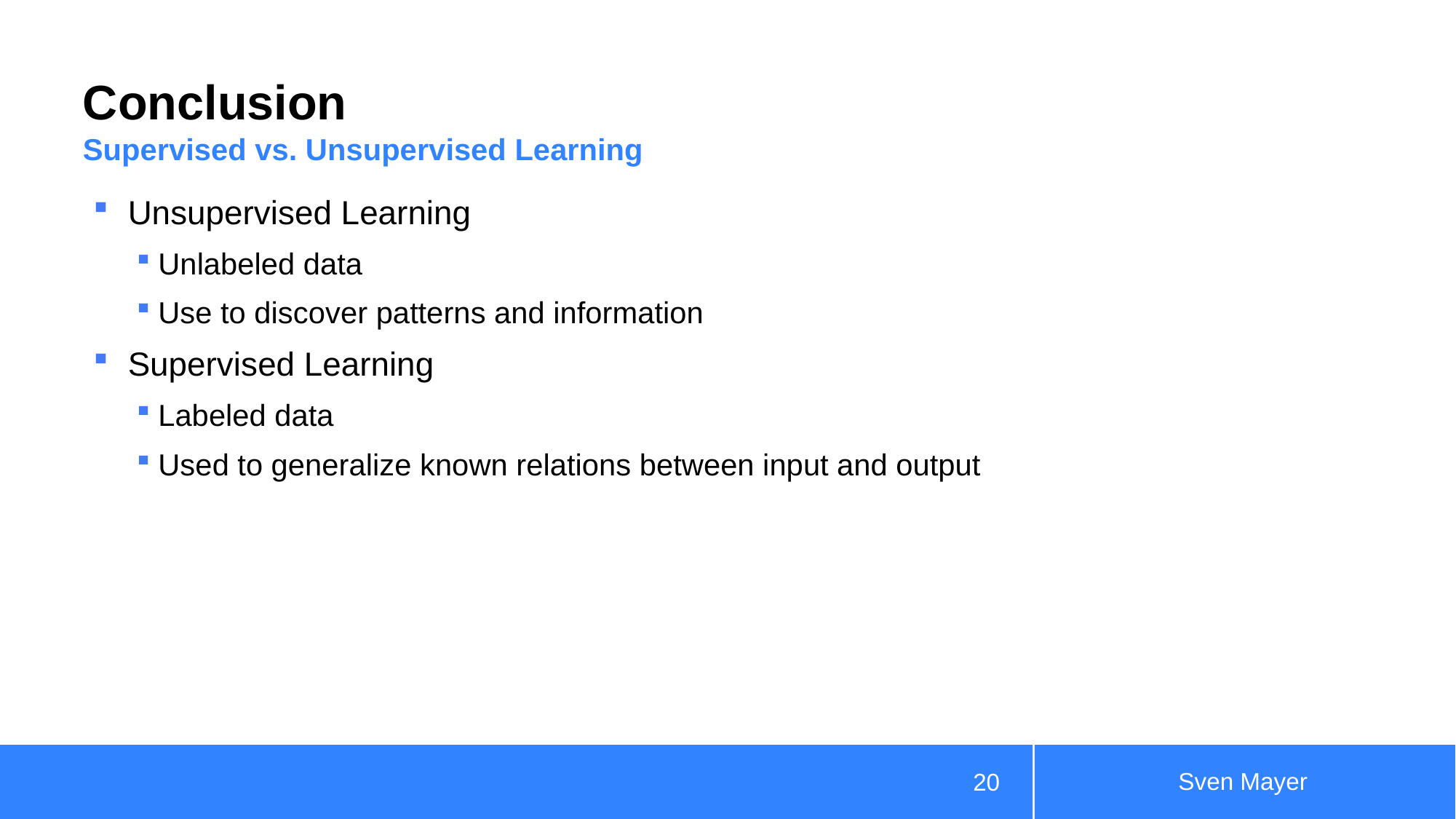

# Conclusion
Supervised vs. Unsupervised Learning
Unsupervised Learning
Unlabeled data
Use to discover patterns and information
Supervised Learning
Labeled data
Used to generalize known relations between input and output
Sven Mayer

20